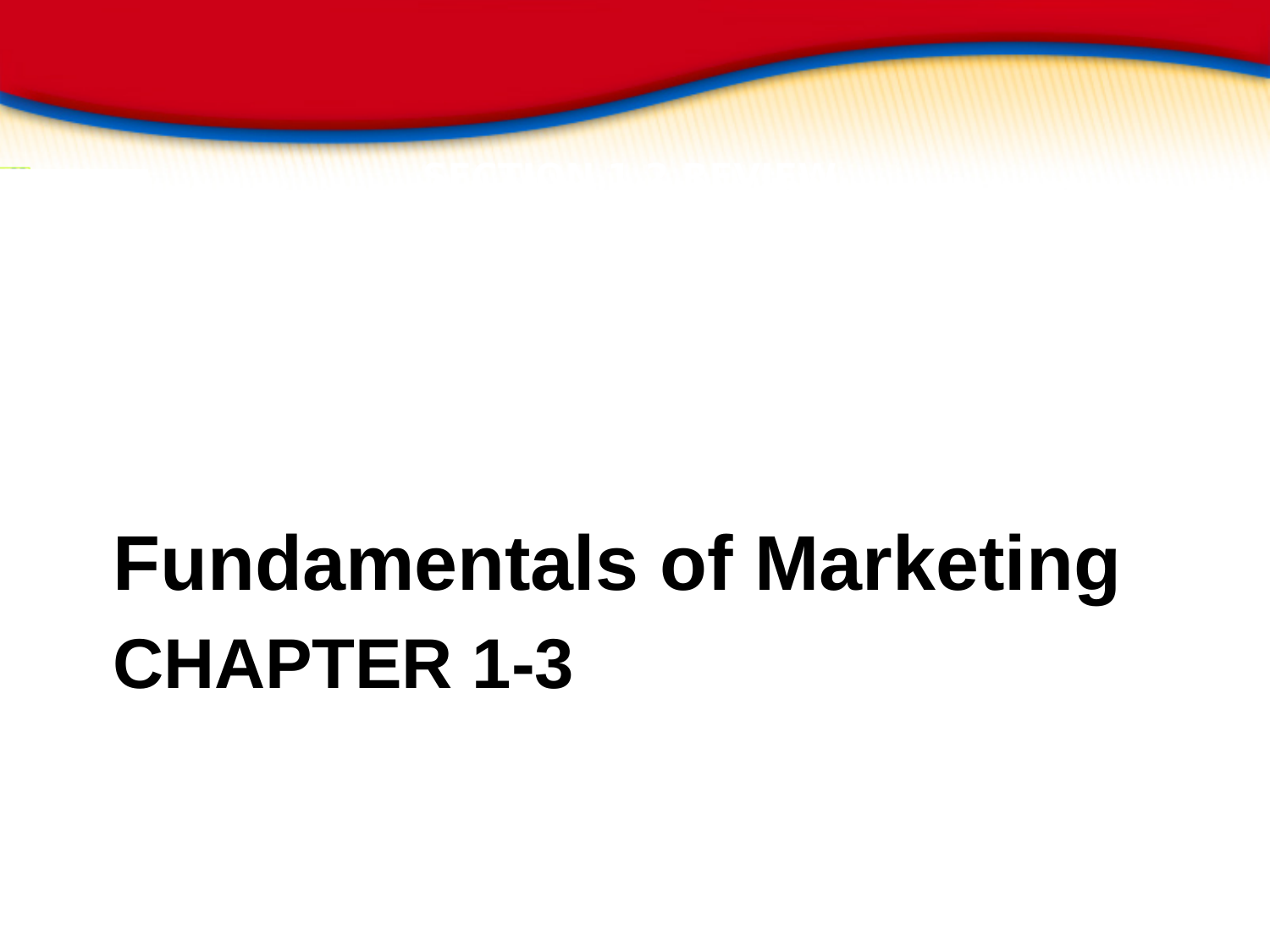

SECTION 1.2 REVIEW

Fundamentals of Marketing
# Chapter 1-3
- click twice to continue -